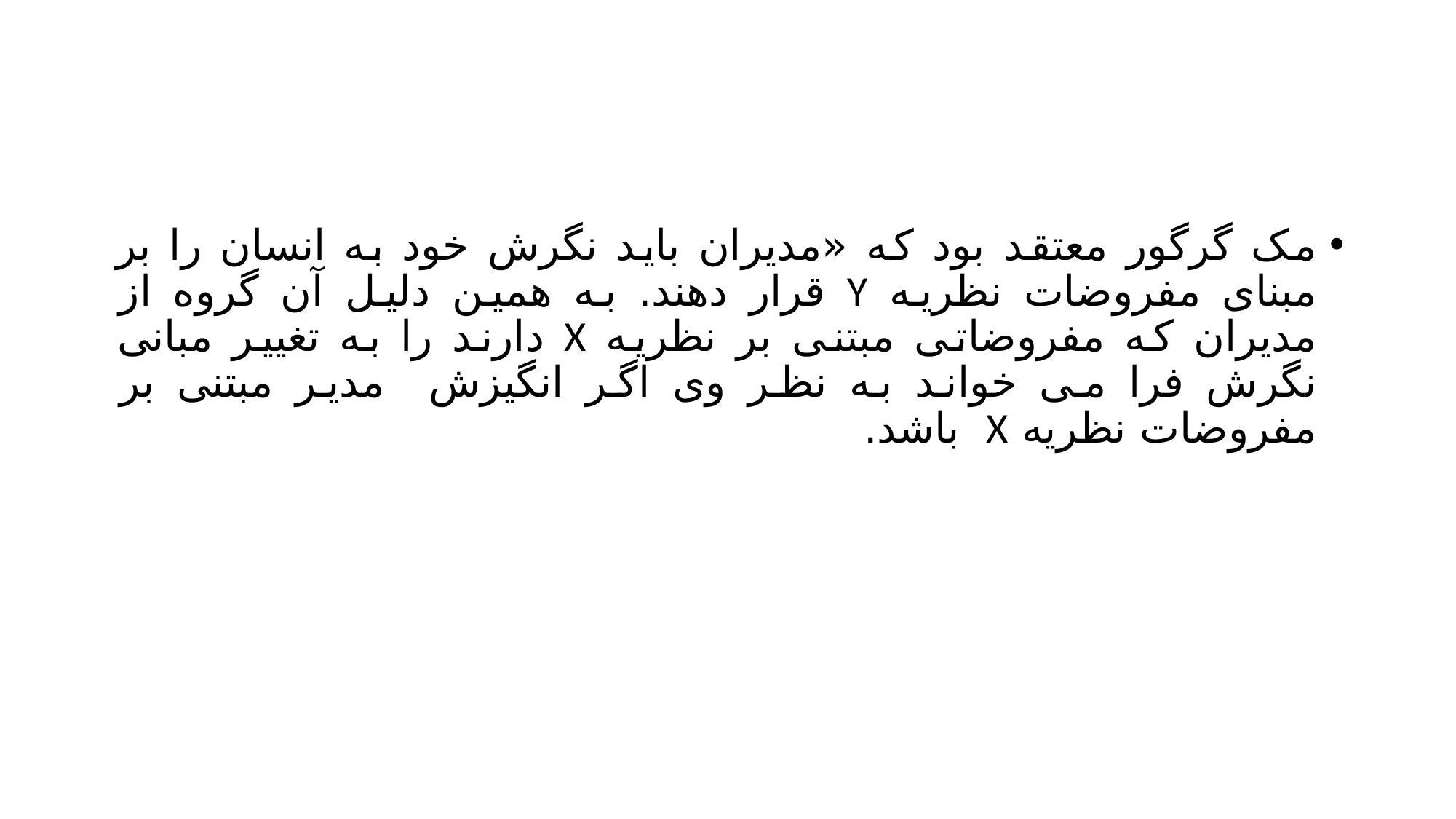

#
مک گرگور معتقد بود که «مدیران باید نگرش خود به انسان را بر مبنای مفروضات نظریه Y قرار دهند. به همین دلیل آن گروه از مدیران که مفروضاتی مبتنی بر نظریه X دارند را به تغییر مبانی نگرش فرا می خواند به نظر وی اگر انگیزش  مدیر مبتنی بر مفروضات نظریه X  باشد.